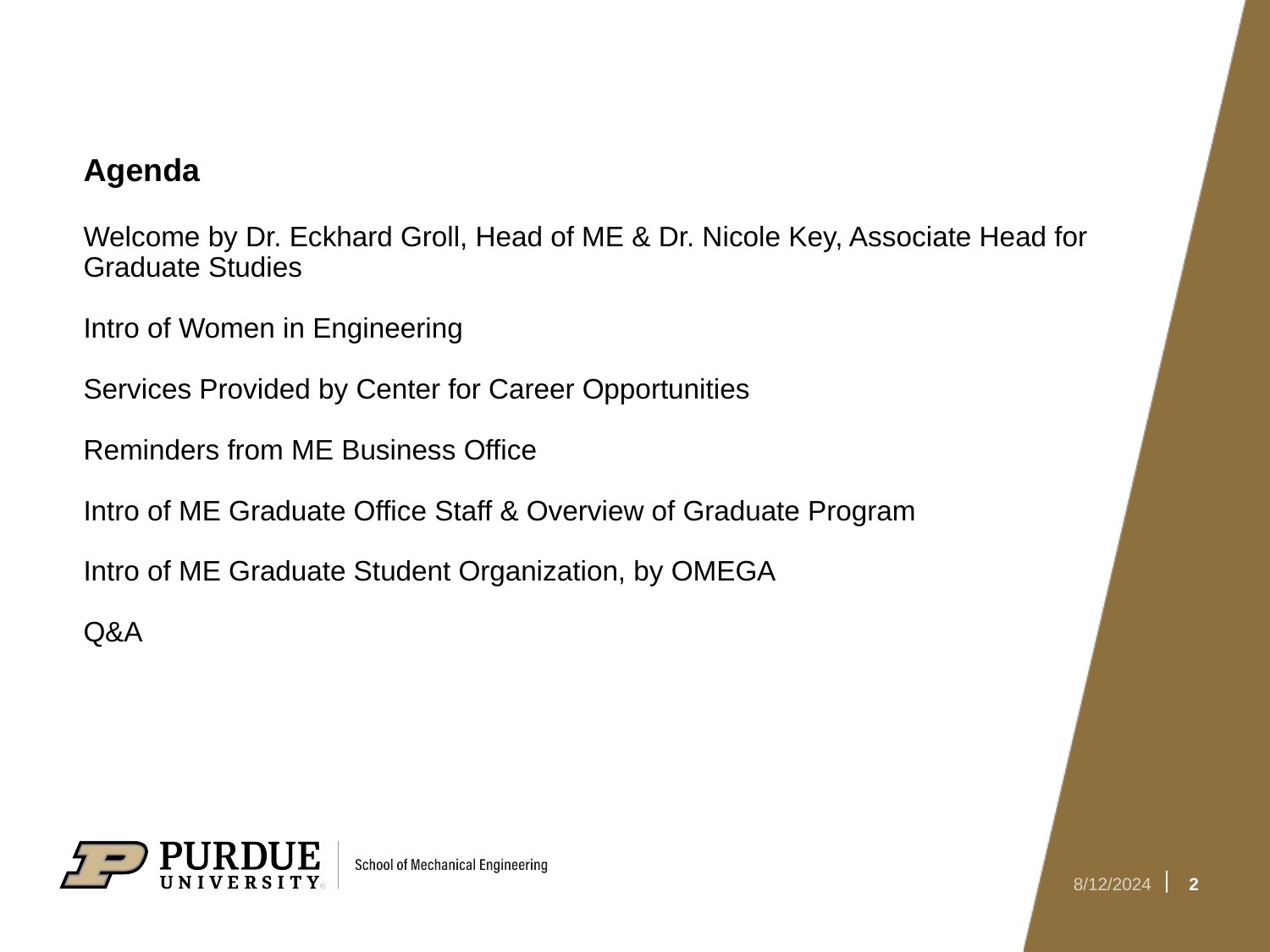

# Agenda Welcome by Dr. Eckhard Groll, Head of ME & Dr. Nicole Key, Associate Head for Graduate Studies Intro of Women in Engineering Services Provided by Center for Career Opportunities Reminders from ME Business Office Intro of ME Graduate Office Staff & Overview of Graduate Program Intro of ME Graduate Student Organization, by OMEGA Q&A

2
8/12/2024